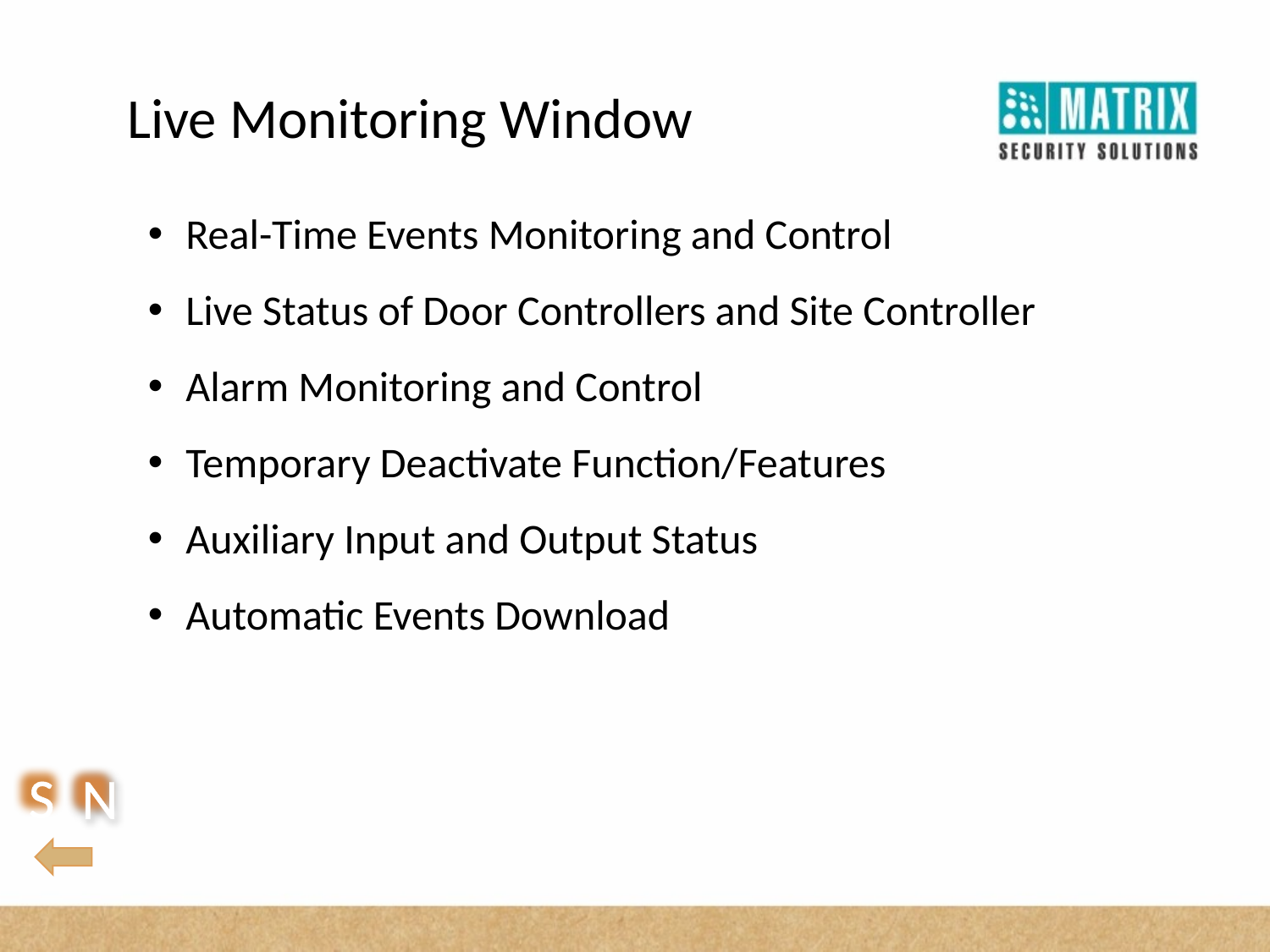

Live Monitoring Window
Real-Time Events Monitoring and Control
Live Status of Door Controllers and Site Controller
Alarm Monitoring and Control
Temporary Deactivate Function/Features
Auxiliary Input and Output Status
Automatic Events Download

S
N